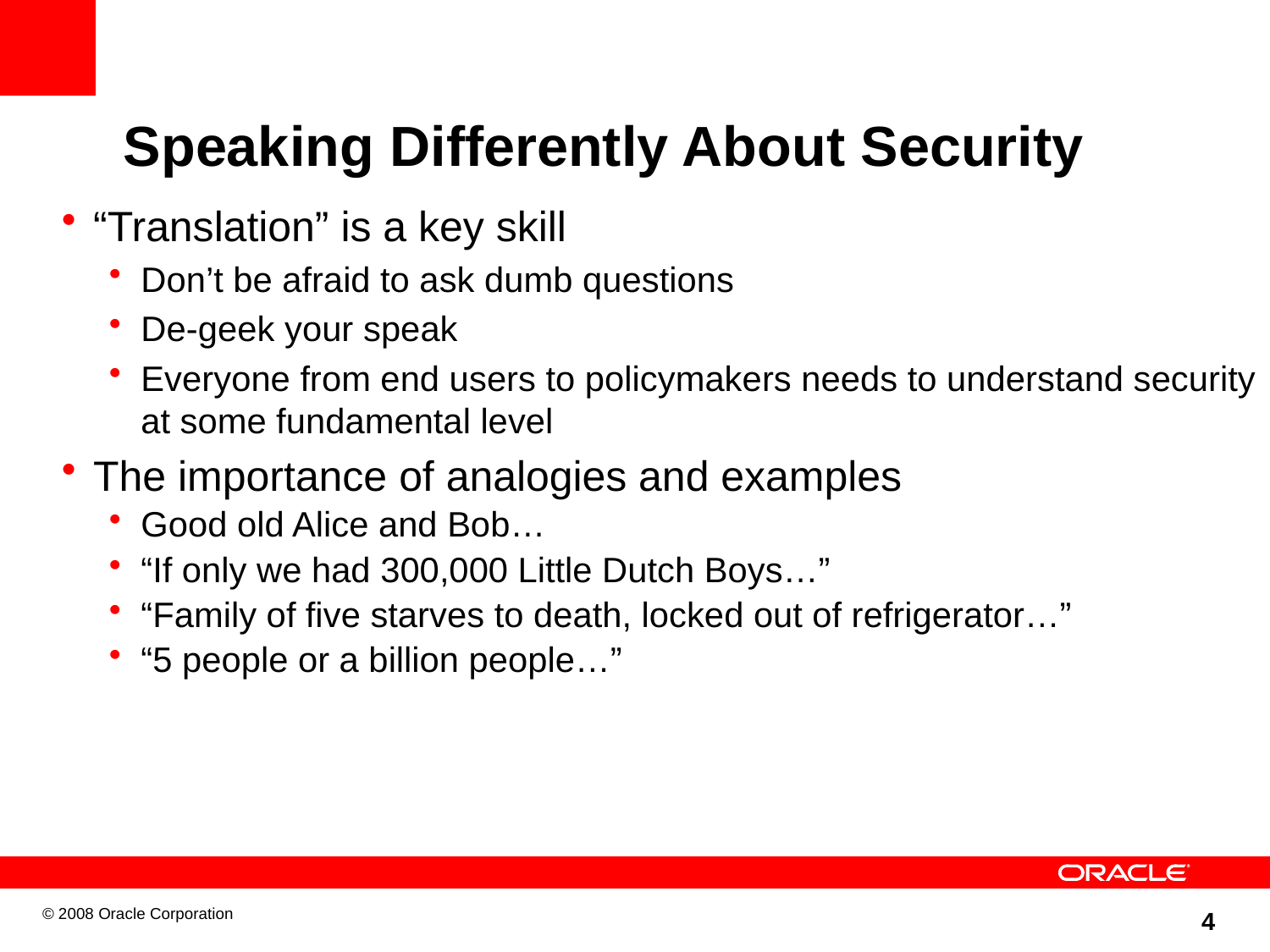

# Speaking Differently About Security
“Translation” is a key skill
Don’t be afraid to ask dumb questions
De-geek your speak
Everyone from end users to policymakers needs to understand security at some fundamental level
The importance of analogies and examples
Good old Alice and Bob…
“If only we had 300,000 Little Dutch Boys…”
“Family of five starves to death, locked out of refrigerator…”
“5 people or a billion people…”

                                                                                                                                                                         4